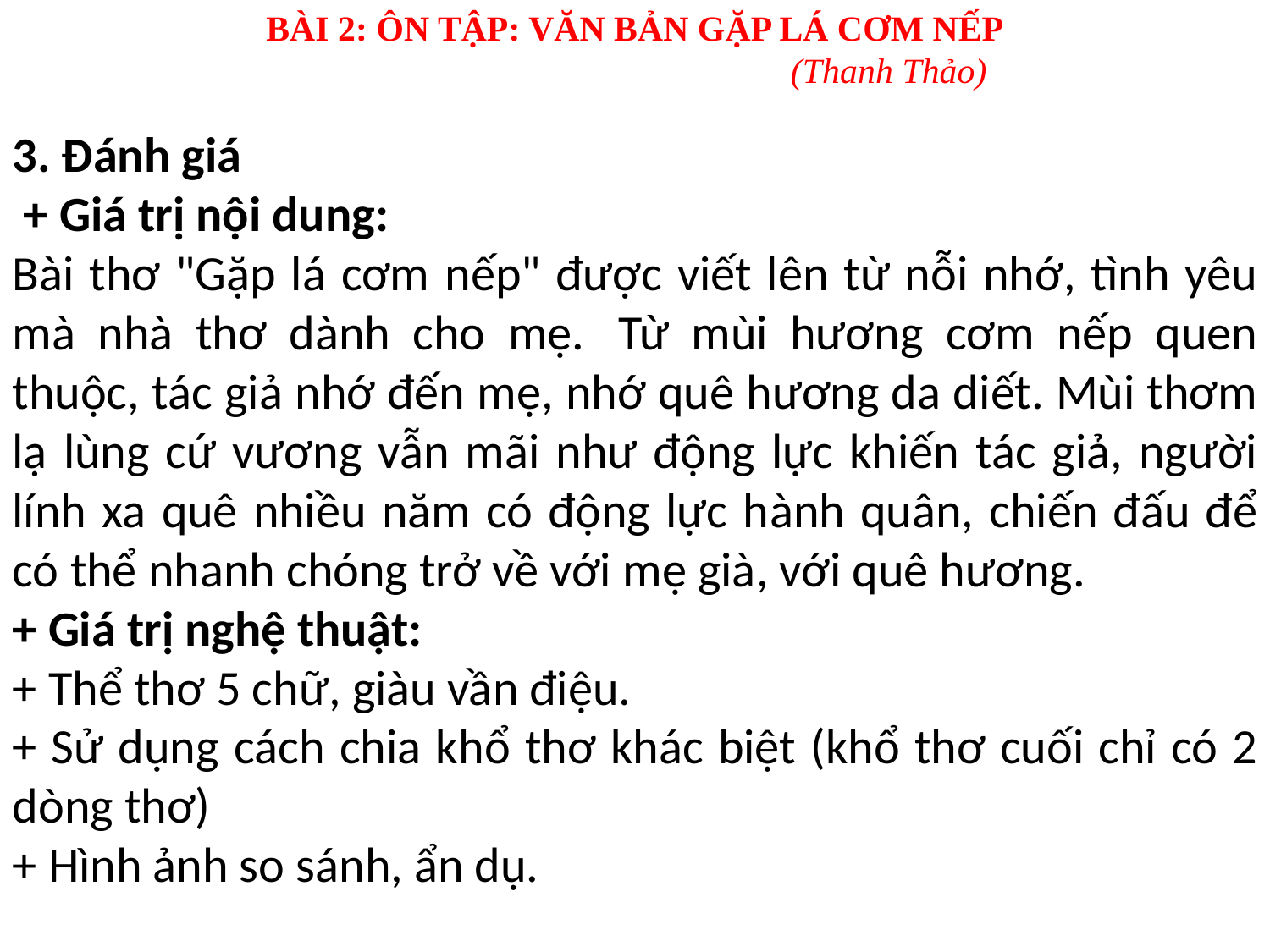

BÀI 2: ÔN TẬP: VĂN BẢN GẶP LÁ CƠM NẾP
				(Thanh Thảo)

3. Đánh giá
 + Giá trị nội dung:
Bài thơ "Gặp lá cơm nếp" được viết lên từ nỗi nhớ, tình yêu mà nhà thơ dành cho mẹ.  Từ mùi hương cơm nếp quen thuộc, tác giả nhớ đến mẹ, nhớ quê hương da diết. Mùi thơm lạ lùng cứ vương vẫn mãi như động lực khiến tác giả, người lính xa quê nhiều năm có động lực hành quân, chiến đấu để có thể nhanh chóng trở về với mẹ già, với quê hương.
+ Giá trị nghệ thuật:
+ Thể thơ 5 chữ, giàu vần điệu.
+ Sử dụng cách chia khổ thơ khác biệt (khổ thơ cuối chỉ có 2 dòng thơ)
+ Hình ảnh so sánh, ẩn dụ.